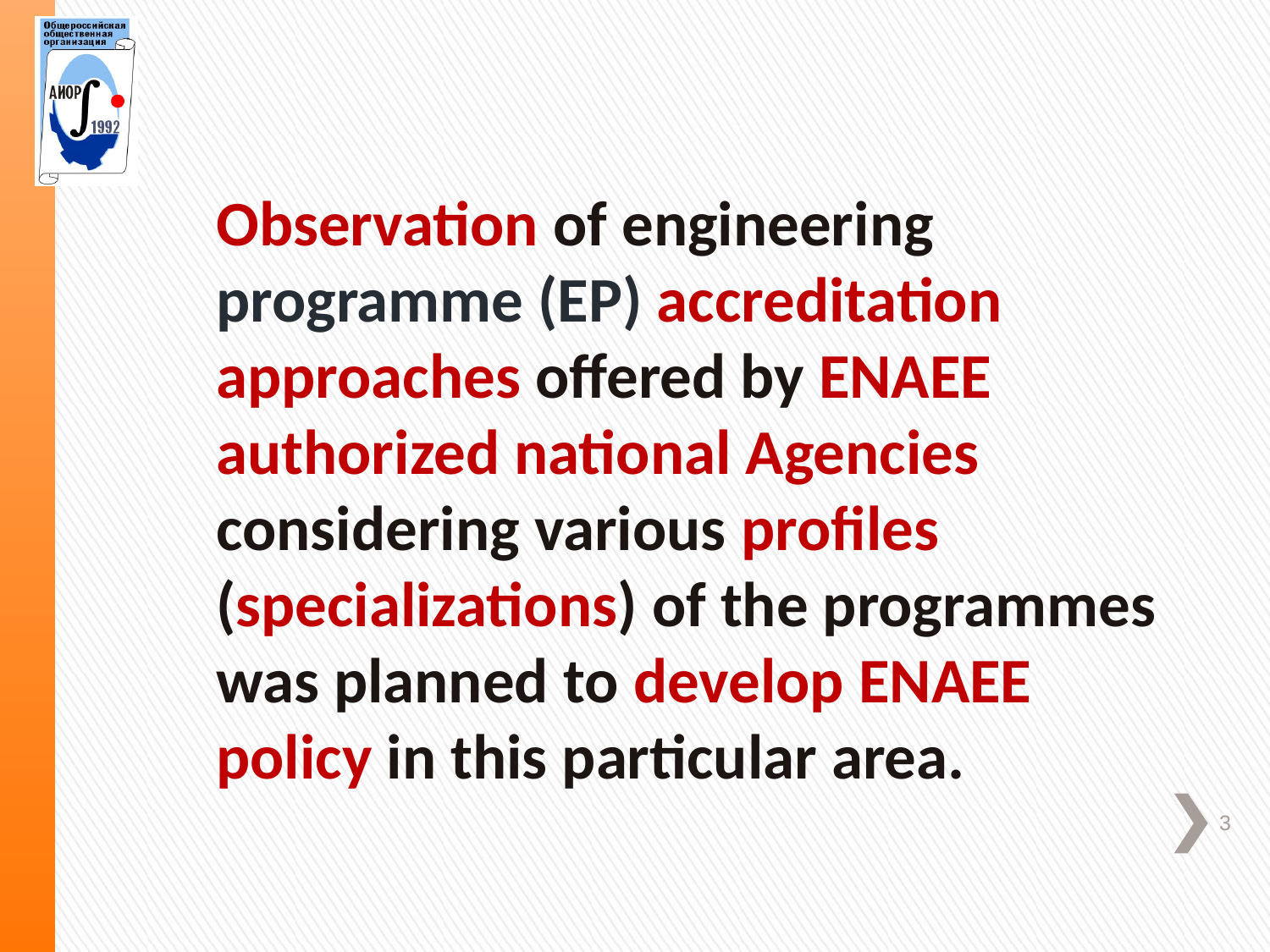

Observation of engineering programme (EP) accreditation approaches offered by ENAEE authorized national Agencies considering various profiles (specializations) of the programmes was planned to develop ENAEE             policy in this particular area.
3